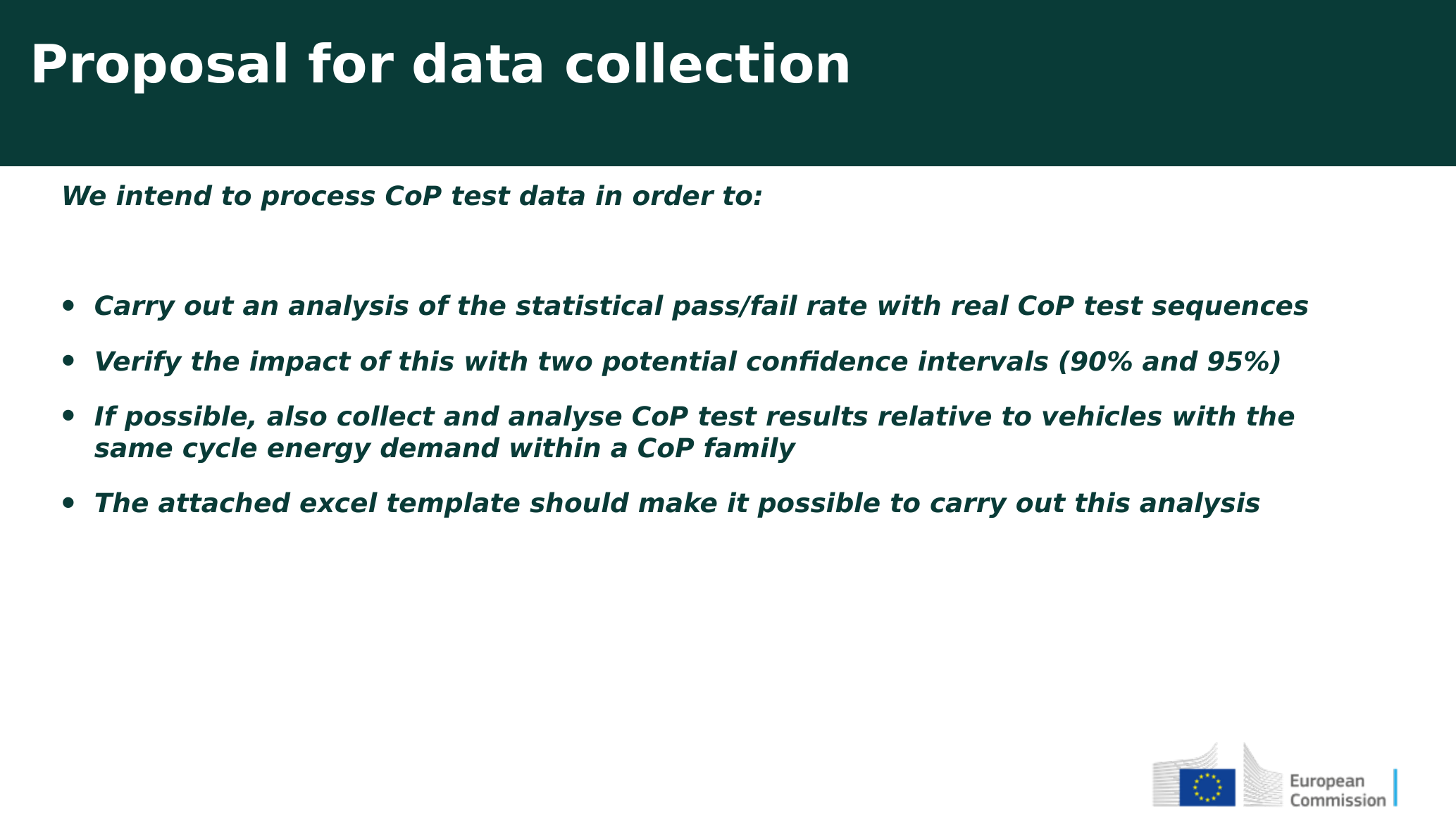

Proposal for data collection
We intend to process CoP test data in order to:

Carry out an analysis of the statistical pass/fail rate with real CoP test sequences
Verify the impact of this with two potential confidence intervals (90% and 95%)
If possible, also collect and analyse CoP test results relative to vehicles with the same cycle energy demand within a CoP family
The attached excel template should make it possible to carry out this analysis